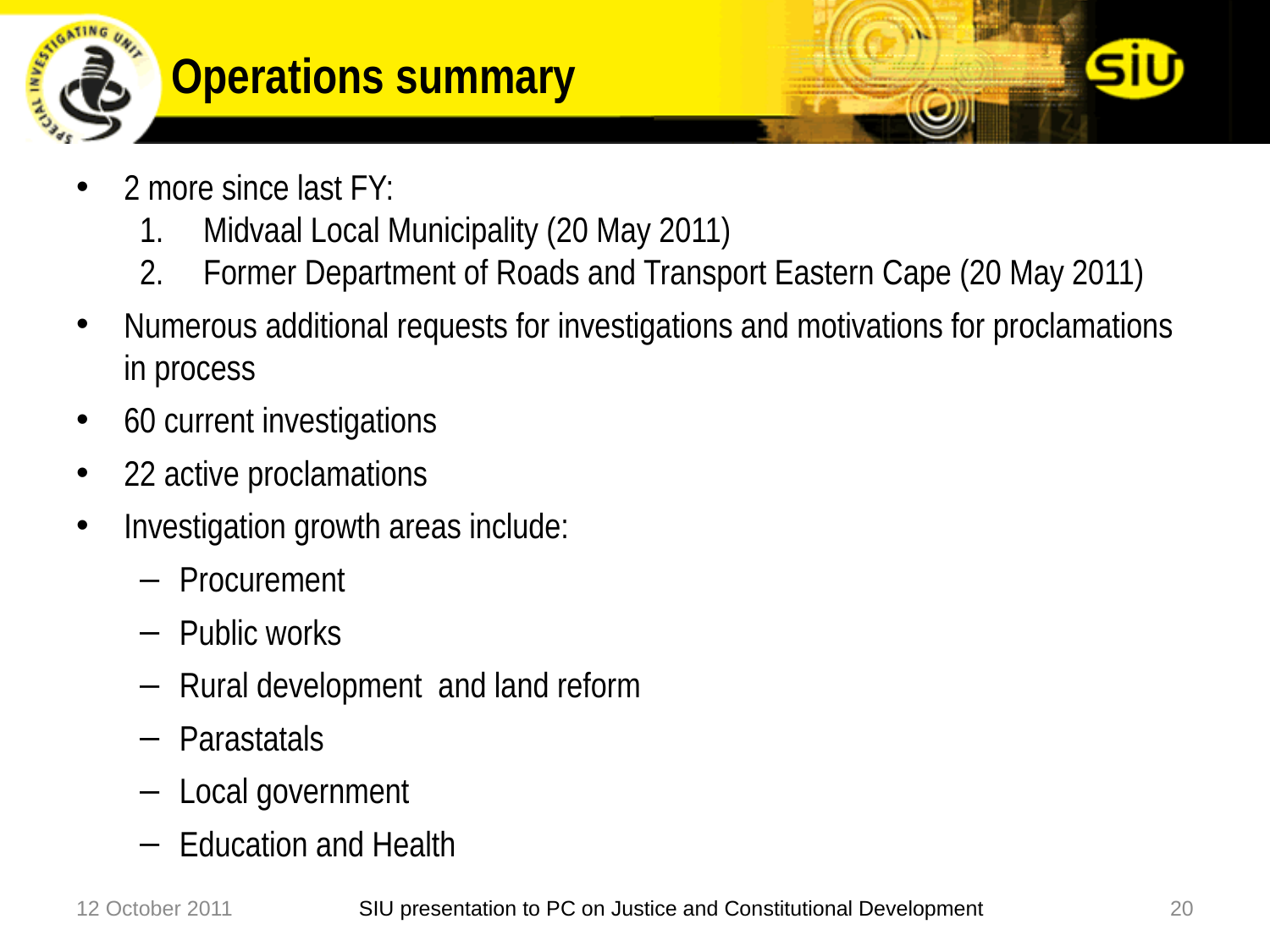

# Operations summary
2 more since last FY:
Midvaal Local Municipality (20 May 2011)
Former Department of Roads and Transport Eastern Cape (20 May 2011)
Numerous additional requests for investigations and motivations for proclamations in process
60 current investigations
22 active proclamations
Investigation growth areas include:
Procurement
Public works
Rural development  and land reform
Parastatals
Local government
Education and Health

12 October 2011
SIU presentation to PC on Justice and Constitutional Development
20